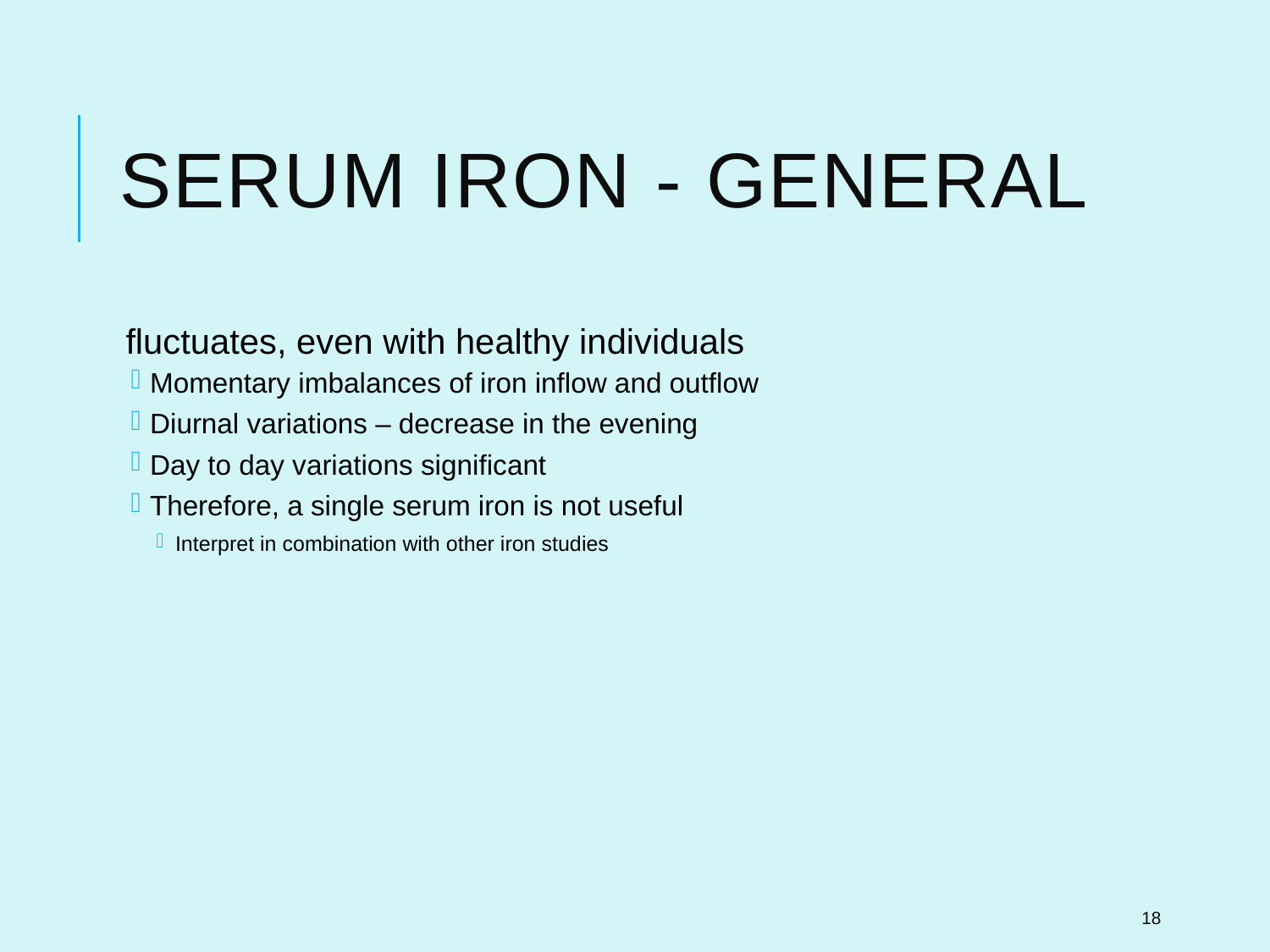

# Serum Iron - general
fluctuates, even with healthy individuals
Momentary imbalances of iron inflow and outflow
Diurnal variations – decrease in the evening
Day to day variations significant
Therefore, a single serum iron is not useful
Interpret in combination with other iron studies

18